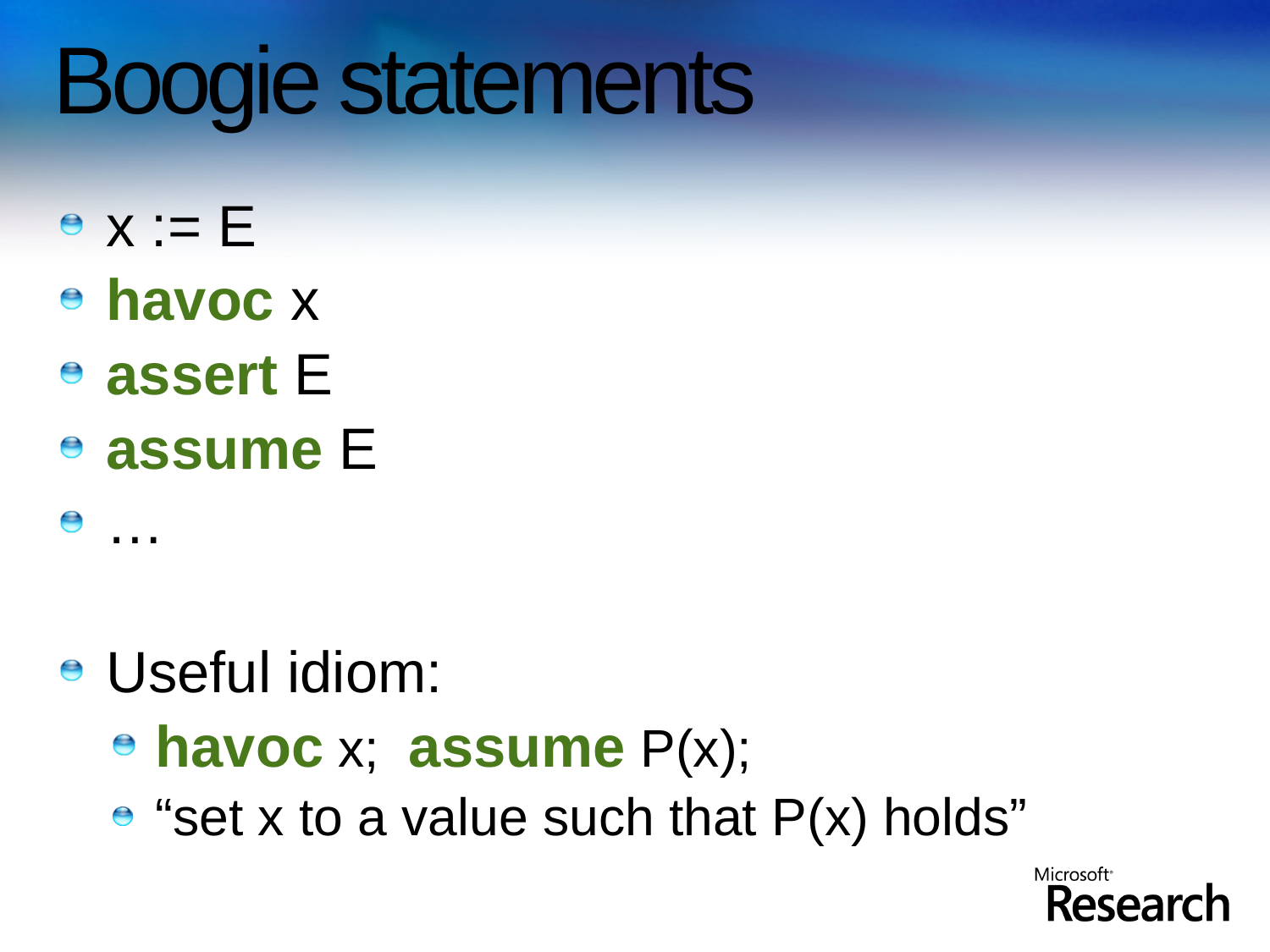

# Boogie statements
x := E
havoc x
assert E
assume E
…

Useful idiom:
havoc x;  assume P(x);
“set x to a value such that P(x) holds”